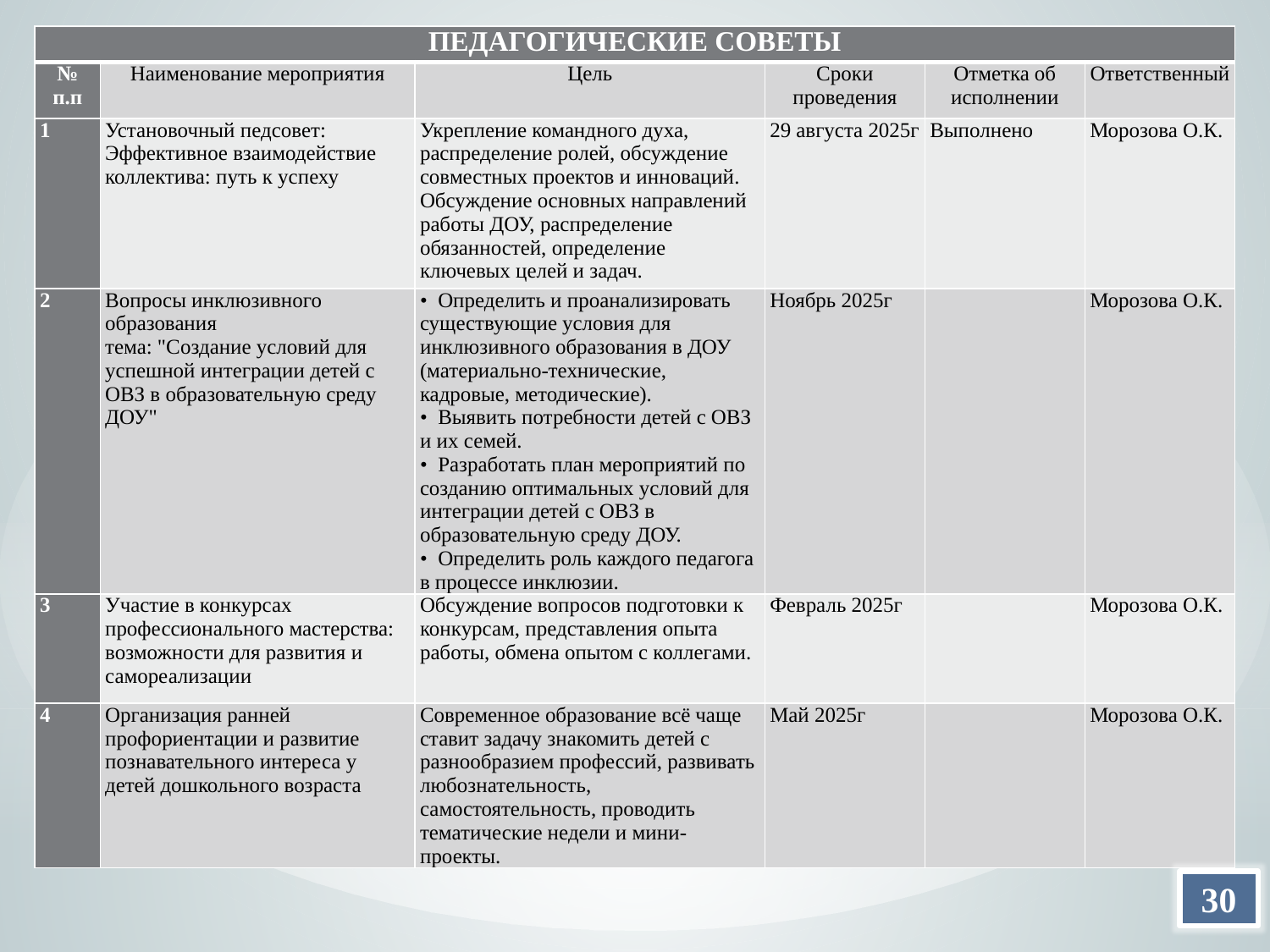

| ПЕДАГОГИЧЕСКИЕ СОВЕТЫ |  |  |  |  |  |
| --- | --- | --- | --- | --- | --- |
| № п.п | Наименование мероприятия | Цель | Сроки проведения | Отметка об исполнении | Ответственный |
| 1 | Установочный педсовет: Эффективное взаимодействие коллектива: путь к успеху | Укрепление командного духа, распределение ролей, обсуждение совместных проектов и инноваций. Обсуждение основных направлений работы ДОУ, распределение обязанностей, определение ключевых целей и задач. | 29 августа 2025г | Выполнено | Морозова О.К. |
| 2 | Вопросы инклюзивного образования тема: "Создание условий для успешной интеграции детей с ОВЗ в образовательную среду ДОУ" | • Определить и проанализировать существующие условия для инклюзивного образования в ДОУ (материально-технические, кадровые, методические). • Выявить потребности детей с ОВЗ и их семей. • Разработать план мероприятий по созданию оптимальных условий для интеграции детей с ОВЗ в образовательную среду ДОУ. • Определить роль каждого педагога в процессе инклюзии. | Ноябрь 2025г |  | Морозова О.К. |
| 3 | Участие в конкурсах профессионального мастерства: возможности для развития и самореализации | Обсуждение вопросов подготовки к конкурсам, представления опыта работы, обмена опытом с коллегами. | Февраль 2025г |  | Морозова О.К. |
| 4 | Организация ранней профориентации и развитие познавательного интереса у детей дошкольного возраста | Современное образование всё чаще ставит задачу знакомить детей с разнообразием профессий, развивать любознательность, самостоятельность, проводить тематические недели и мини-проекты. | Май 2025г |  | Морозова О.К. |
30